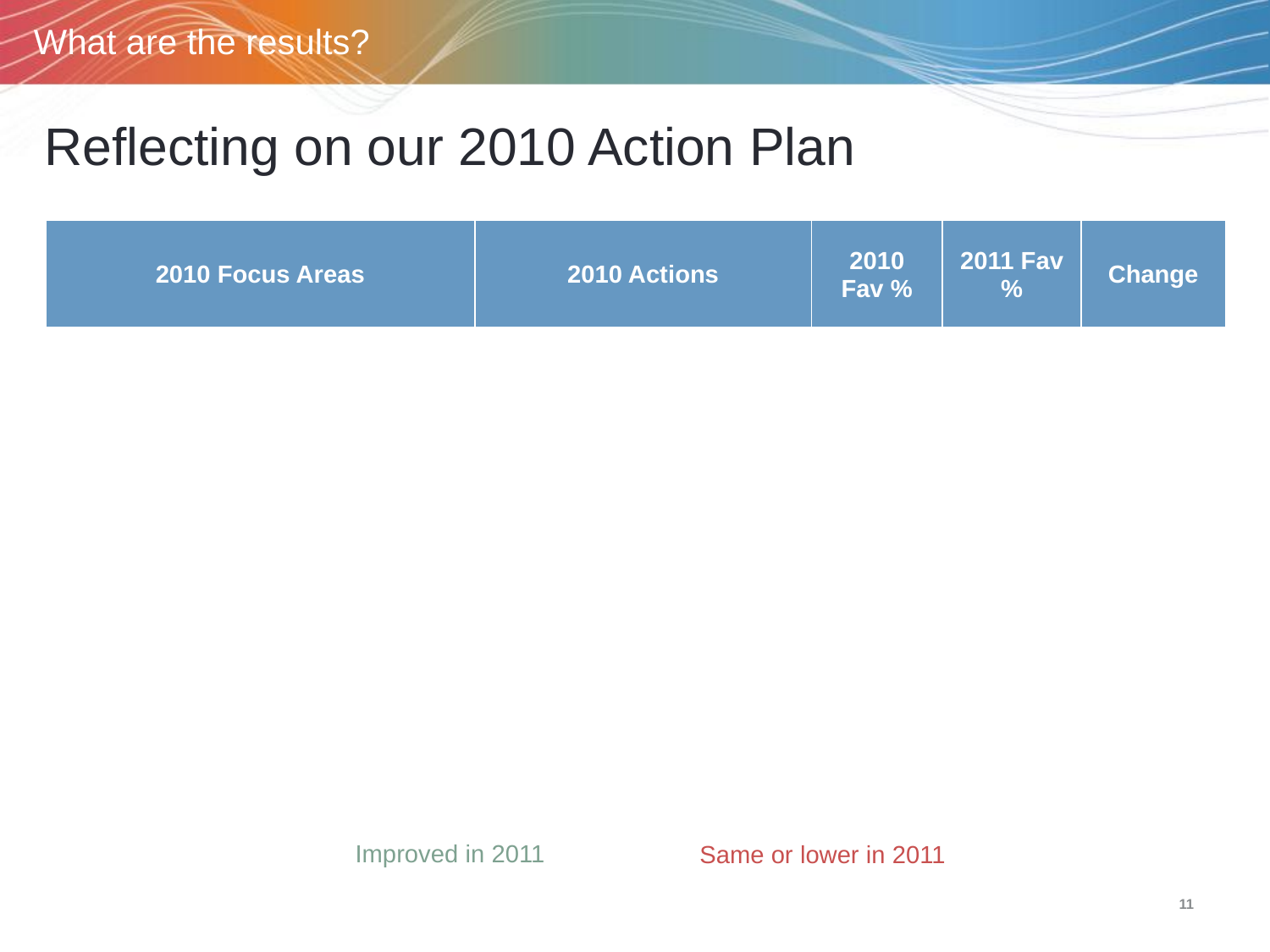

What are the results?
# Reflecting on our 2010 Action Plan
| 2010 Focus Areas | 2010 Actions | 2010 Fav % | 2011 Fav % | Change |
| --- | --- | --- | --- | --- |
|  |  |  |  |  |
|  |  |  |  |  |
|  |  |  |  |  |
|  |  |  |  |  |
Improved in 2011
Same or lower in 2011